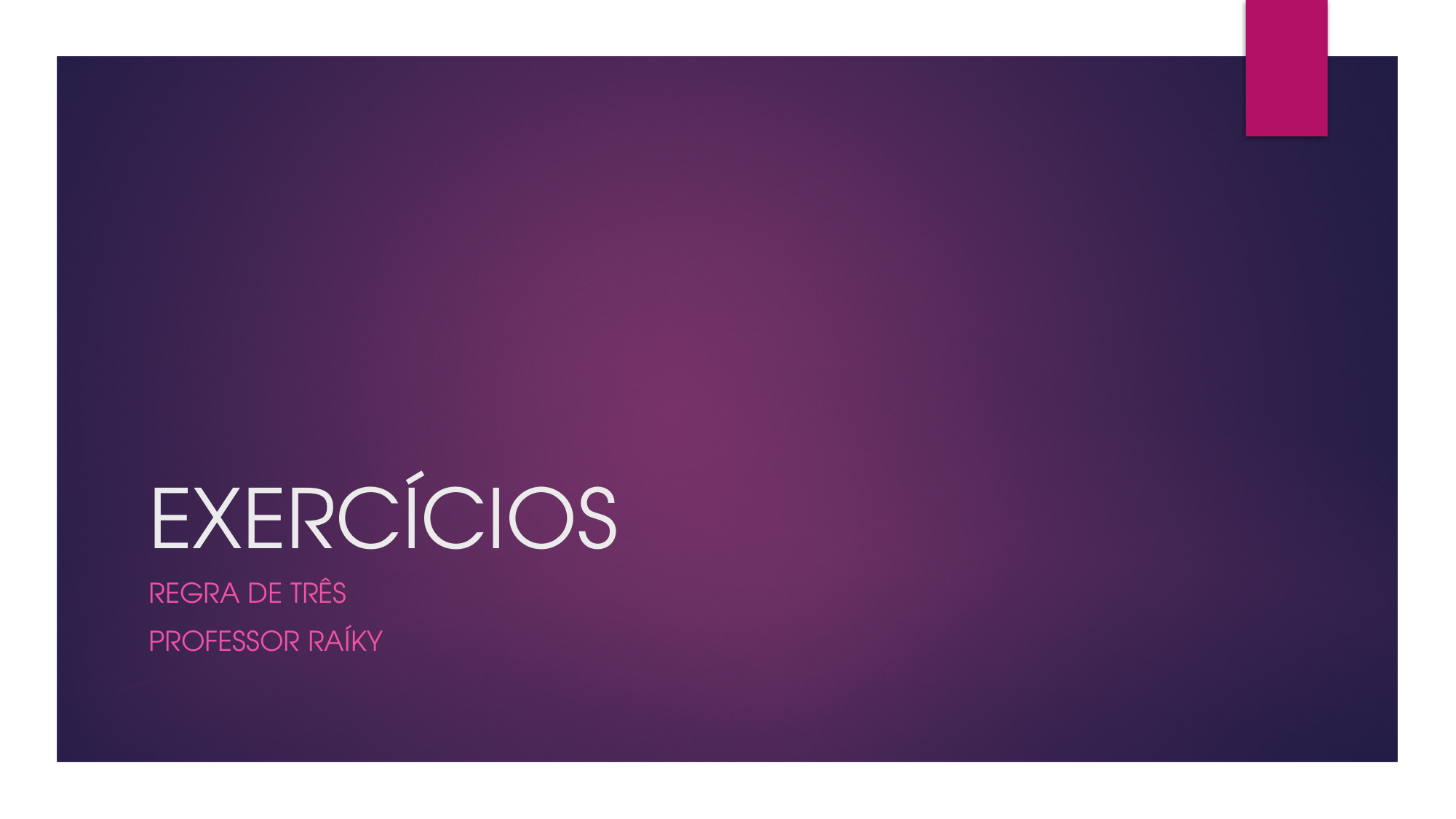

# EXERCÍCIOS
REGRA DE TRÊS
PROFESSOR RAÍKY